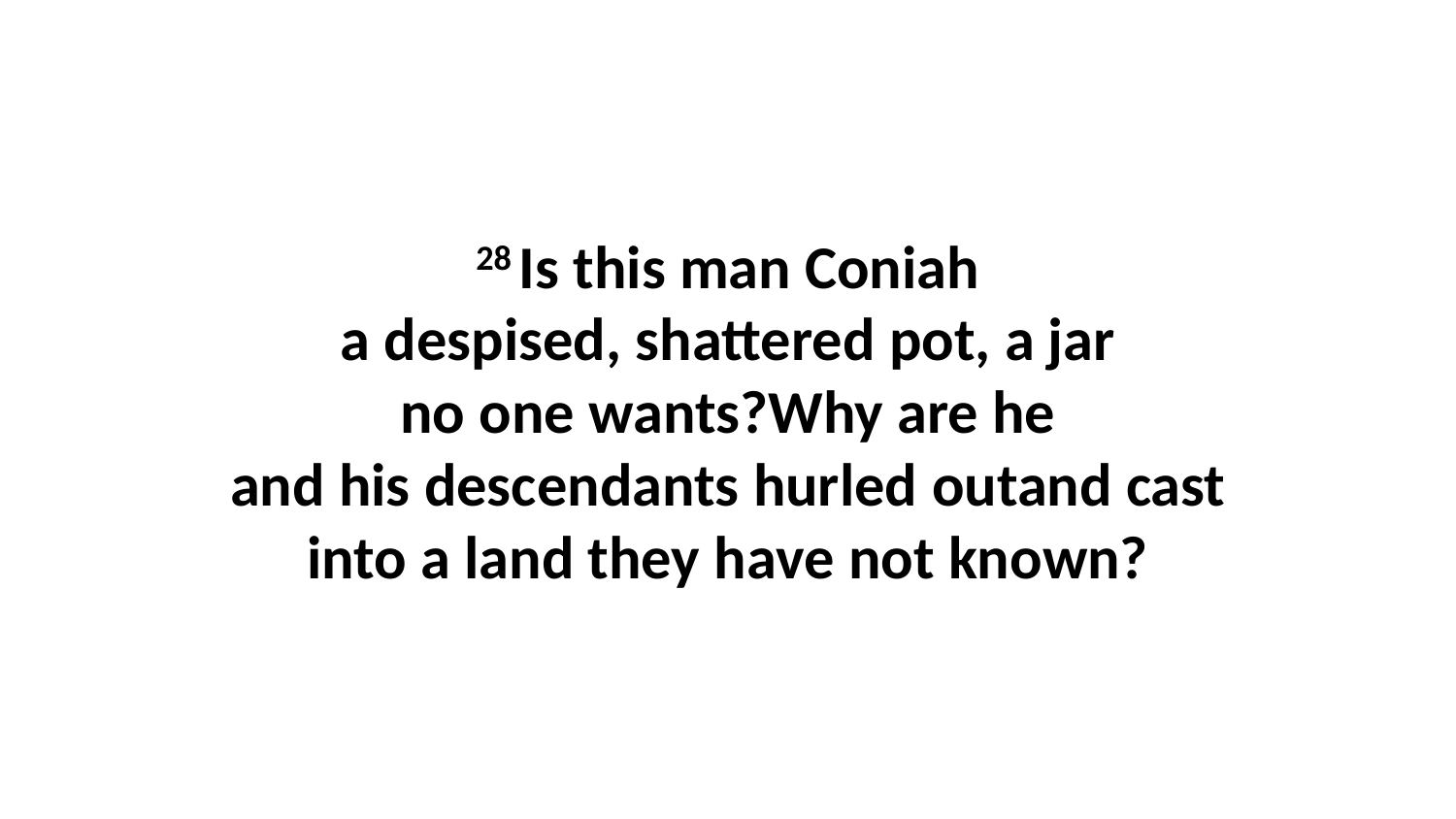

28 Is this man Coniah a despised, shattered pot, a jar no one wants?Why are he and his descendants hurled outand cast into a land they have not known?